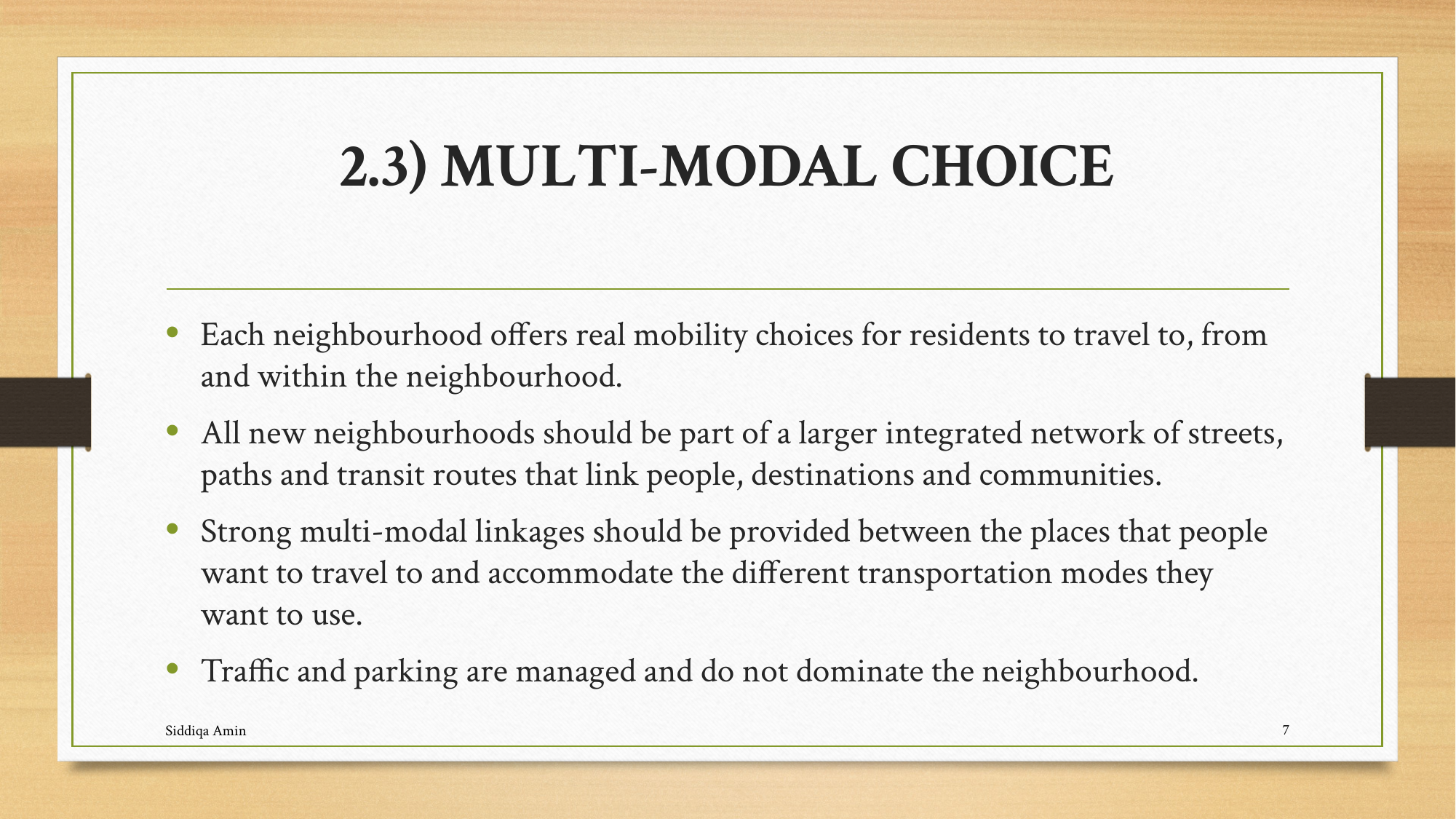

# 2.3) MULTI-MODAL CHOICE
Each neighbourhood offers real mobility choices for residents to travel to, from and within the neighbourhood.
All new neighbourhoods should be part of a larger integrated network of streets, paths and transit routes that link people, destinations and communities.
Strong multi-modal linkages should be provided between the places that people want to travel to and accommodate the different transportation modes they want to use.
Traffic and parking are managed and do not dominate the neighbourhood.

Siddiqa Amin
7